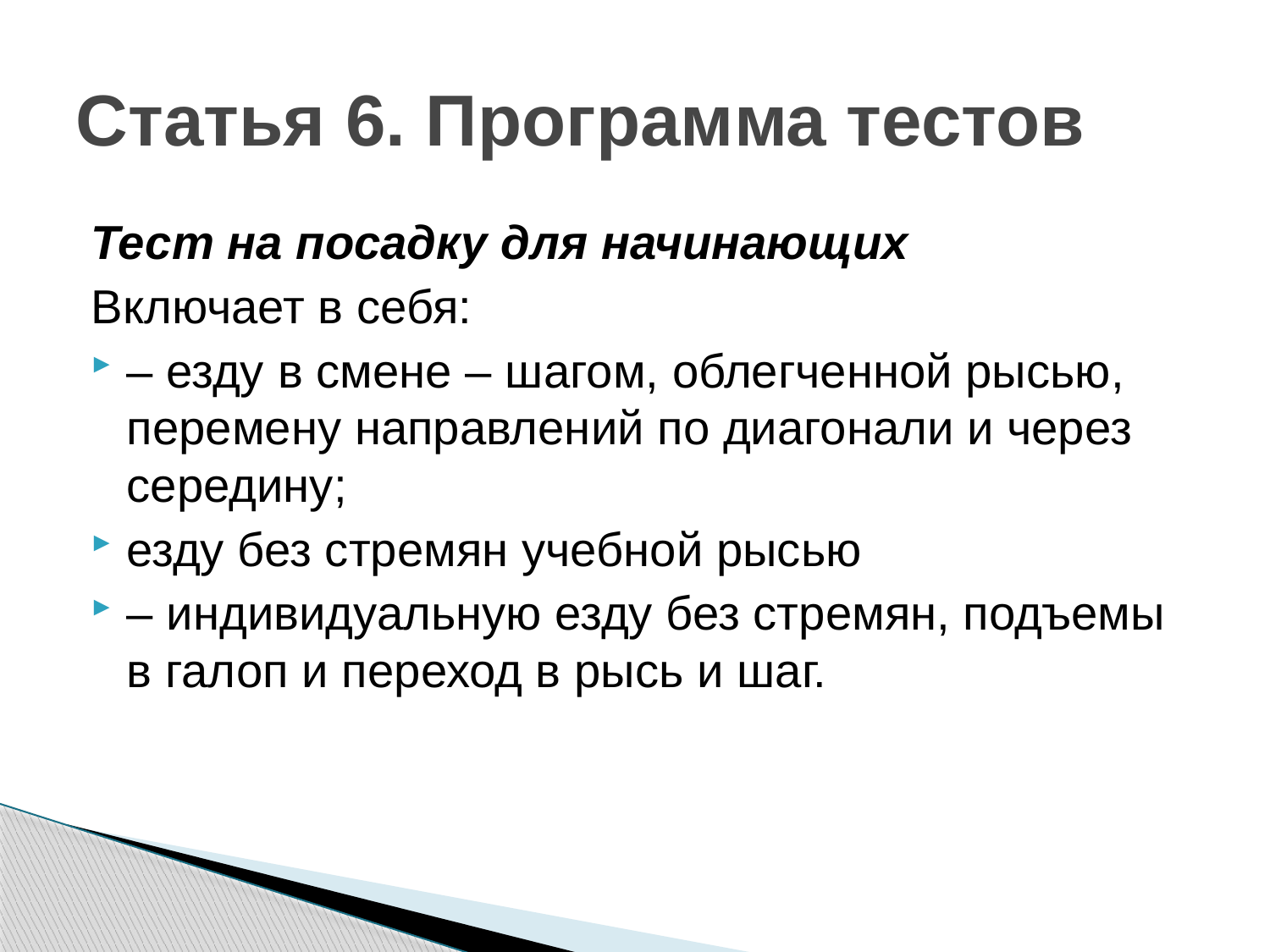

# Статья 6. Программа тестов
Тест на посадку для начинающих
Включает в себя:
– езду в смене – шагом, облегченной рысью, перемену направлений по диагонали и через середину;
езду без стремян учебной рысью
– индивидуальную езду без стремян, подъемы в галоп и переход в рысь и шаг.